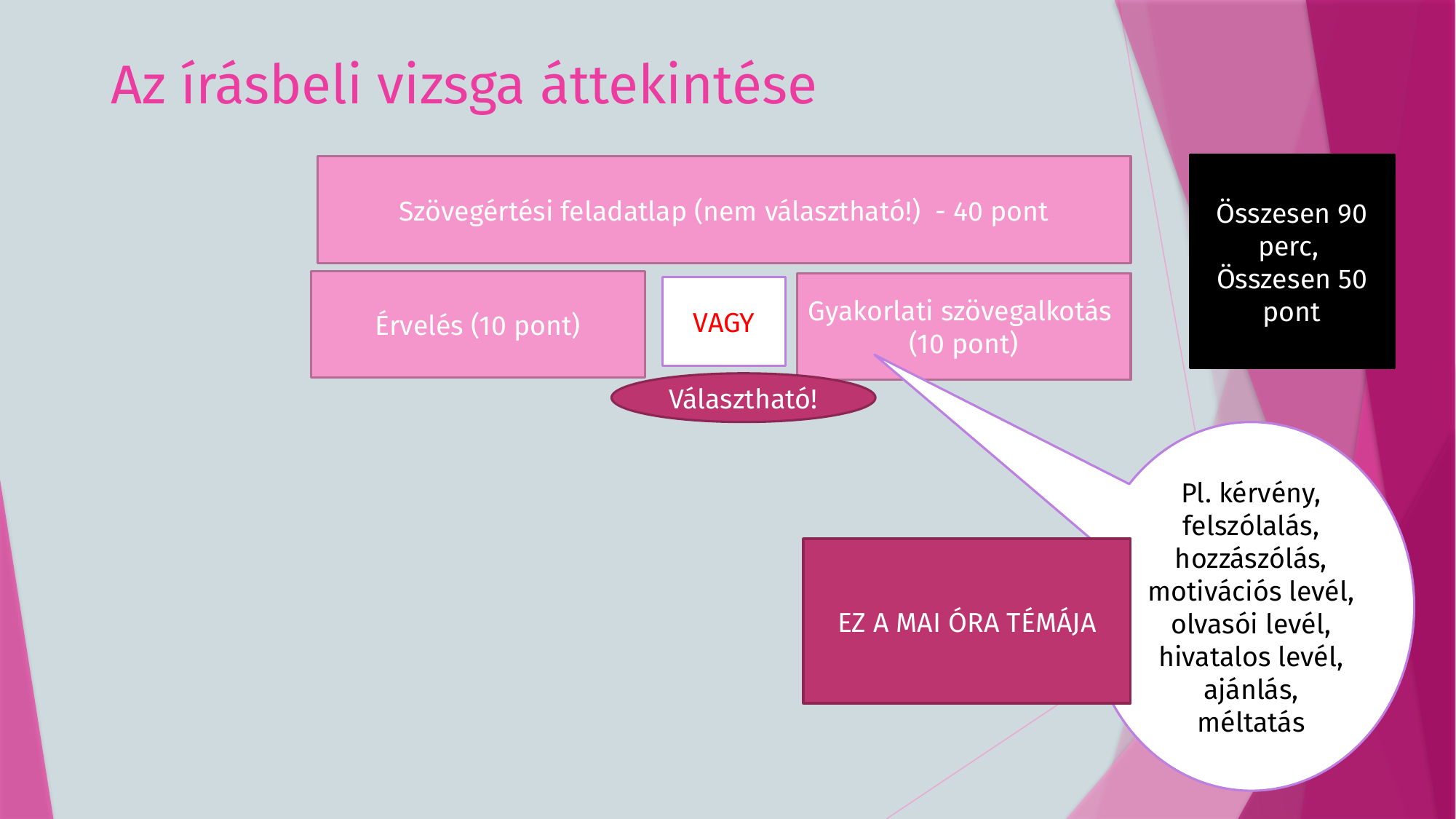

# Az írásbeli vizsga áttekintése
Összesen 90 perc,
Összesen 50 pont
Szövegértési feladatlap (nem választható!)  - 40 pont

Érvelés (10 pont)
Gyakorlati szövegalkotás
(10 pont)
VAGY
Választható!
Pl. kérvény, felszólalás, hozzászólás, motivációs levél, olvasói levél, hivatalos levél, ajánlás, méltatás
EZ A MAI ÓRA TÉMÁJA